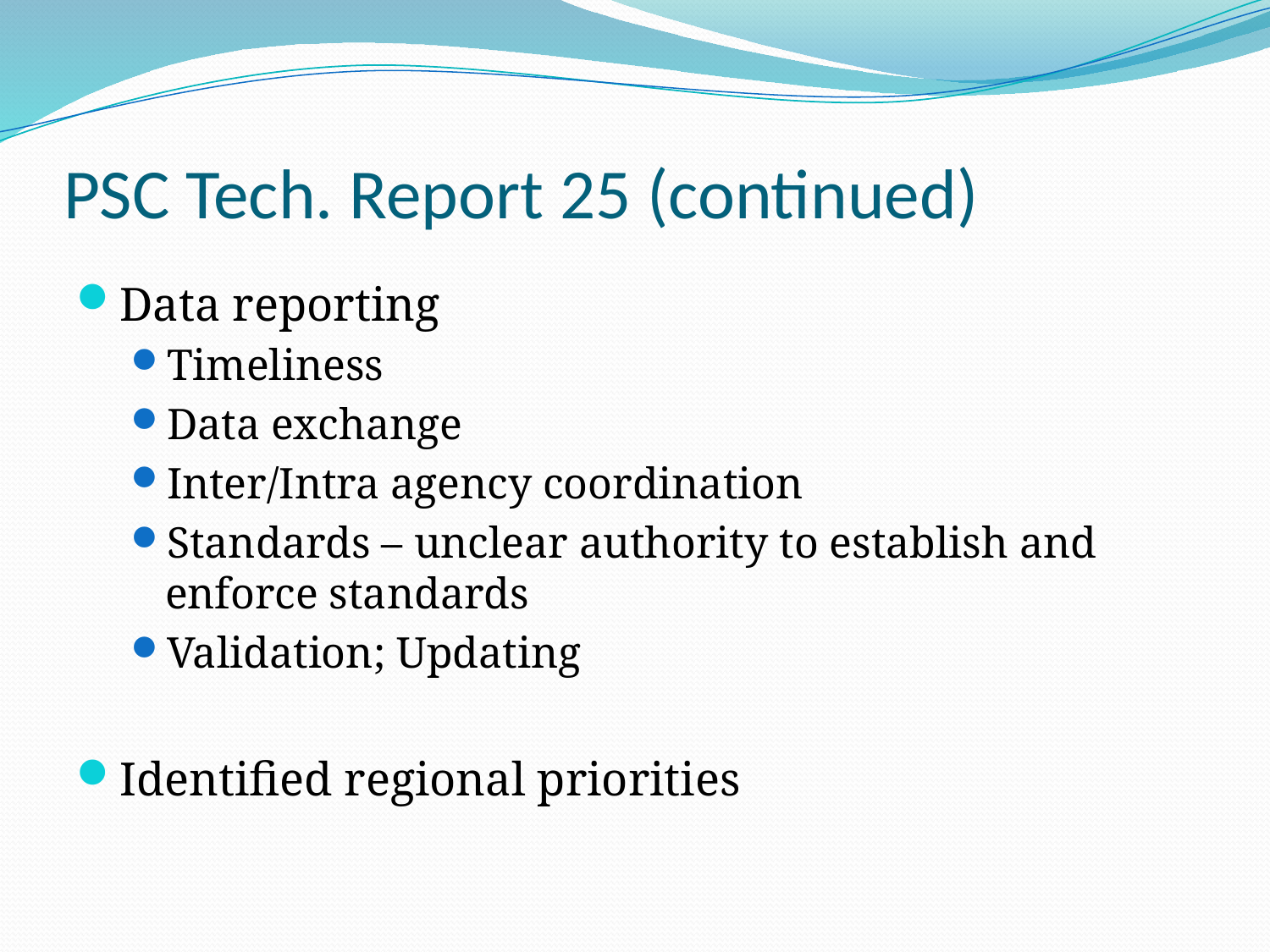

# PSC Tech. Report 25 (continued)
Data reporting
Timeliness
Data exchange
Inter/Intra agency coordination
Standards – unclear authority to establish and enforce standards
Validation; Updating

Identified regional priorities